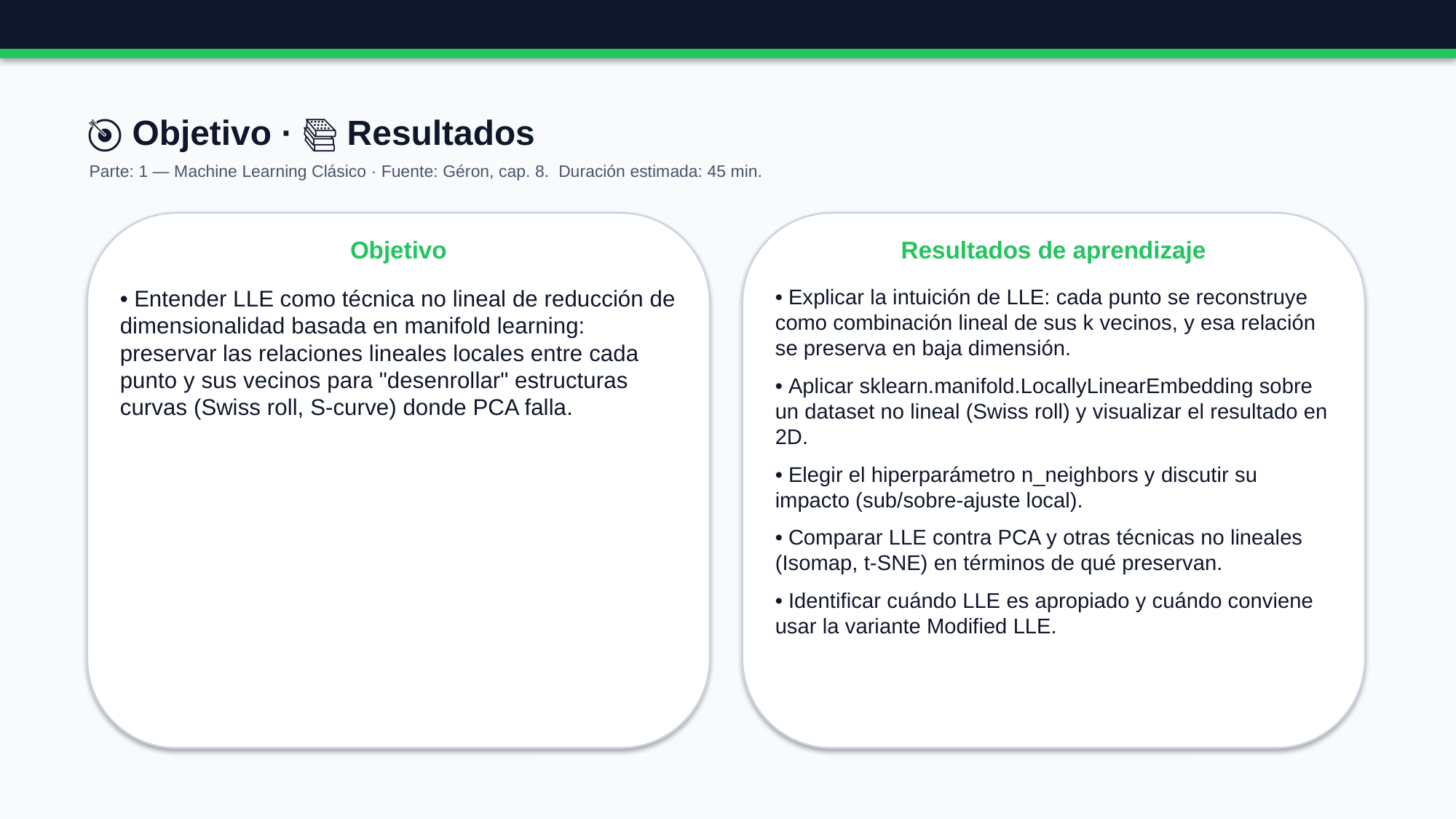

🎯 Objetivo · 📚 Resultados
Parte: 1 — Machine Learning Clásico · Fuente: Géron, cap. 8.  Duración estimada: 45 min.

Objetivo
Resultados de aprendizaje
• Entender LLE como técnica no lineal de reducción de dimensionalidad basada en manifold learning: preservar las relaciones lineales locales entre cada punto y sus vecinos para "desenrollar" estructuras curvas (Swiss roll, S-curve) donde PCA falla.
• Explicar la intuición de LLE: cada punto se reconstruye como combinación lineal de sus k vecinos, y esa relación se preserva en baja dimensión.
• Aplicar sklearn.manifold.LocallyLinearEmbedding sobre un dataset no lineal (Swiss roll) y visualizar el resultado en 2D.
• Elegir el hiperparámetro n_neighbors y discutir su impacto (sub/sobre-ajuste local).
• Comparar LLE contra PCA y otras técnicas no lineales (Isomap, t-SNE) en términos de qué preservan.
• Identificar cuándo LLE es apropiado y cuándo conviene usar la variante Modified LLE.